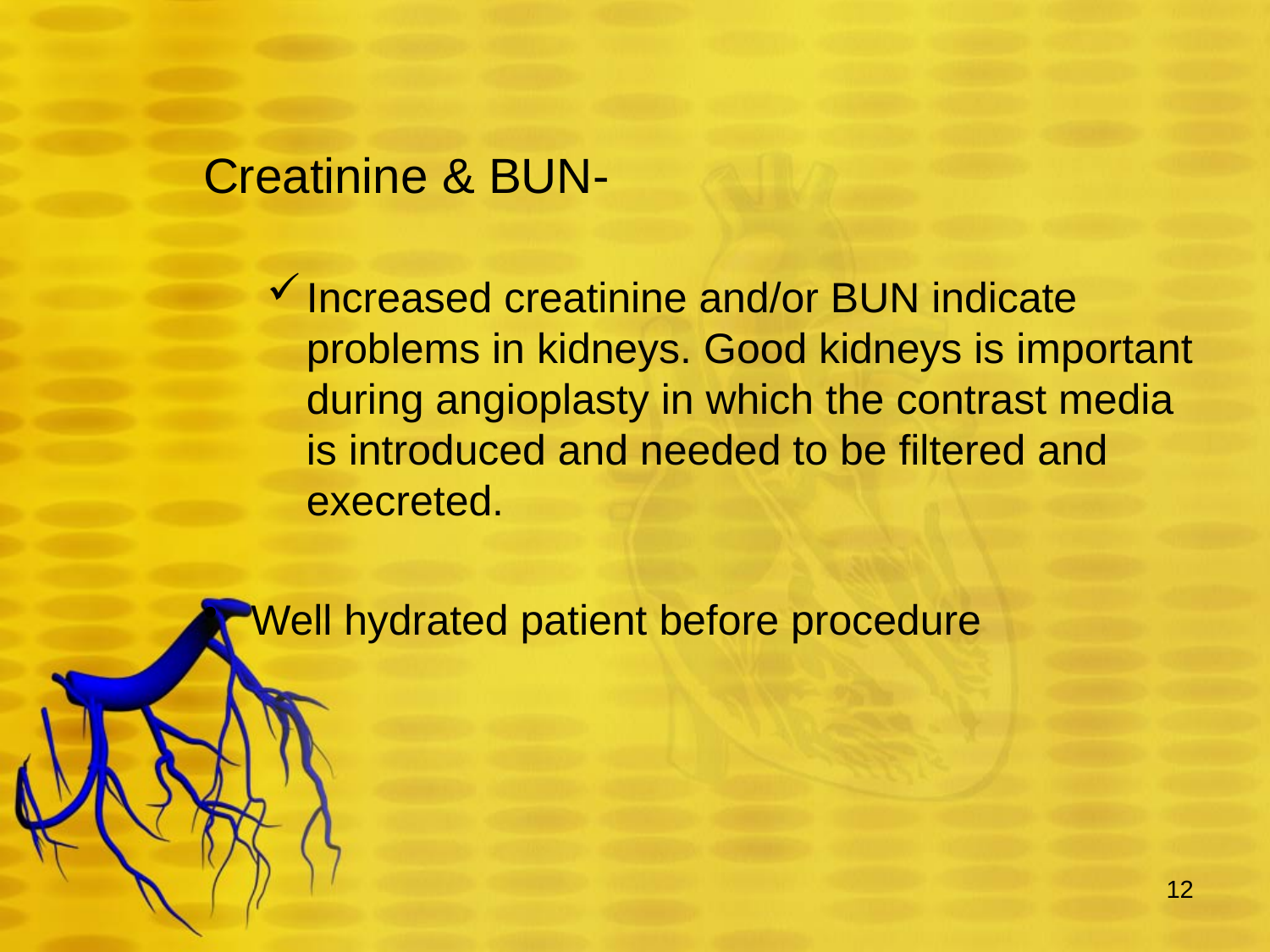

-Creatinine & BUN

Increased creatinine and/or BUN indicate problems in kidneys. Good kidneys is important during angioplasty in which the contrast media is introduced and needed to be filtered and execreted.

Well hydrated patient before procedure

12